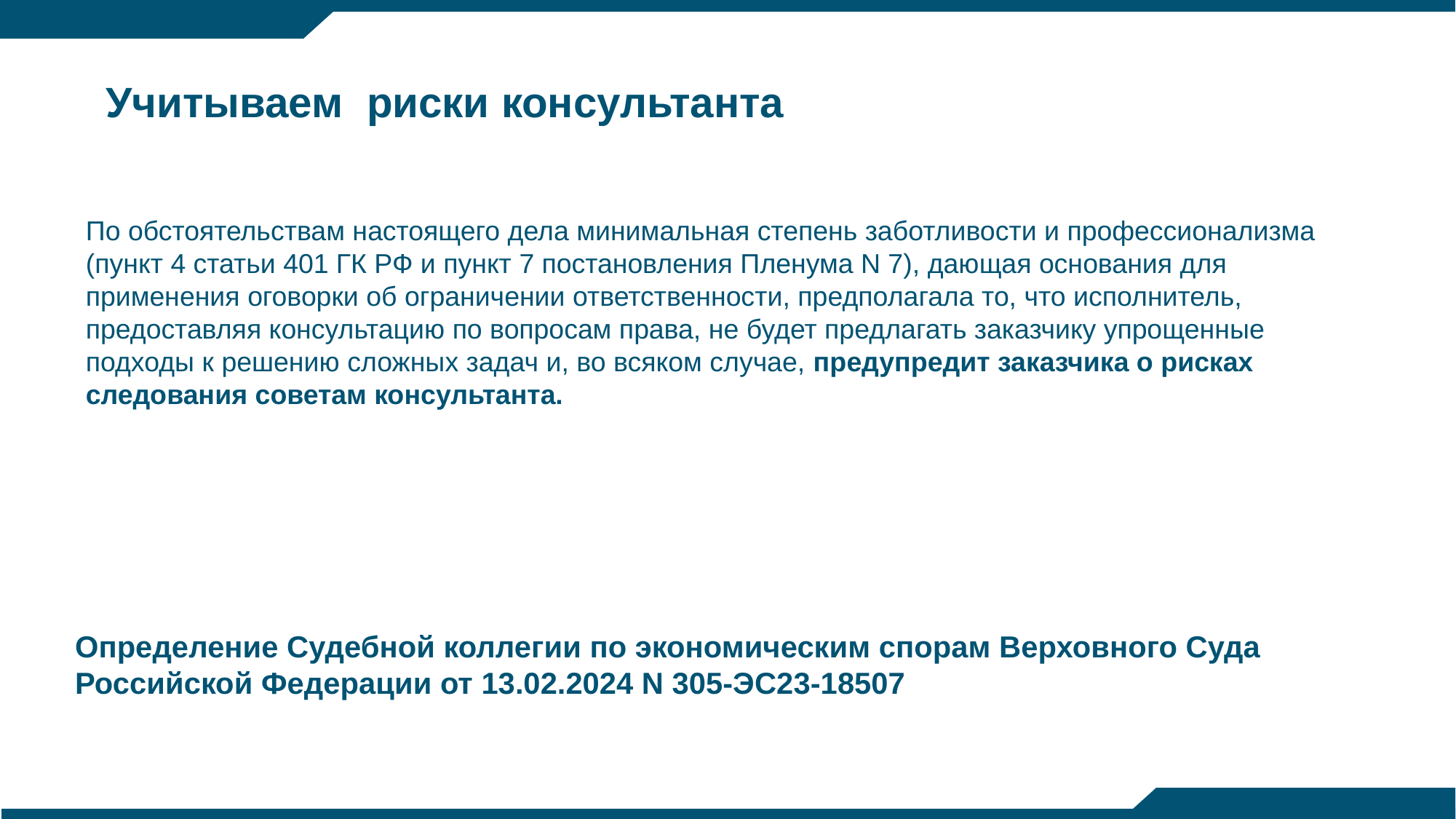

Учитываем  риски консультанта
По обстоятельствам настоящего дела минимальная степень заботливости и профессионализма (пункт 4 статьи 401 ГК РФ и пункт 7 постановления Пленума N 7), дающая основания для применения оговорки об ограничении ответственности, предполагала то, что исполнитель, предоставляя консультацию по вопросам права, не будет предлагать заказчику упрощенные подходы к решению сложных задач и, во всяком случае, предупредит заказчика о рисках следования советам консультанта.
Определение Судебной коллегии по экономическим спорам Верховного Суда Российской Федерации от 13.02.2024 N 305-ЭС23-18507